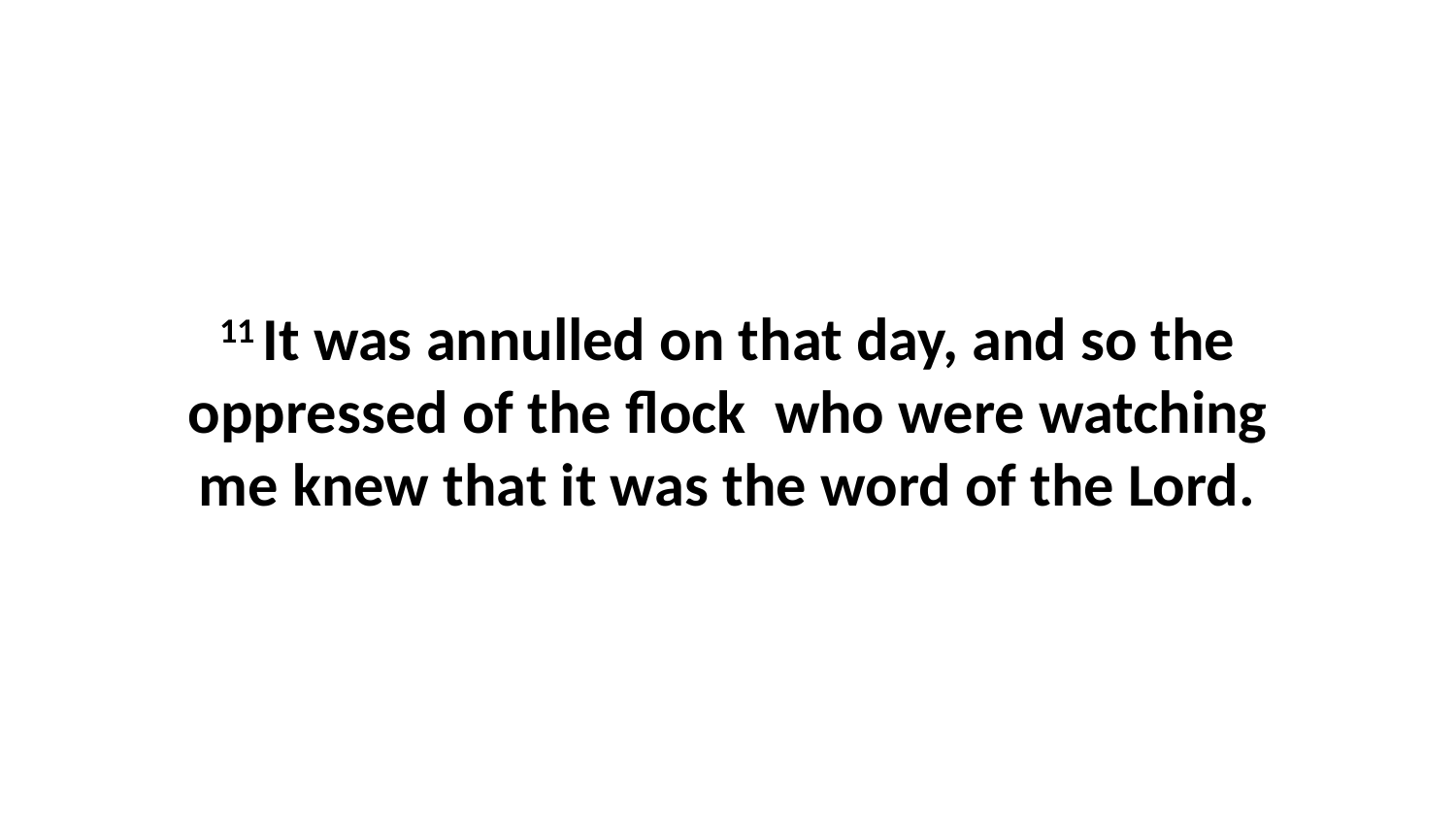

11 It was annulled on that day, and so the oppressed of the flock  who were watching me knew that it was the word of the Lord.